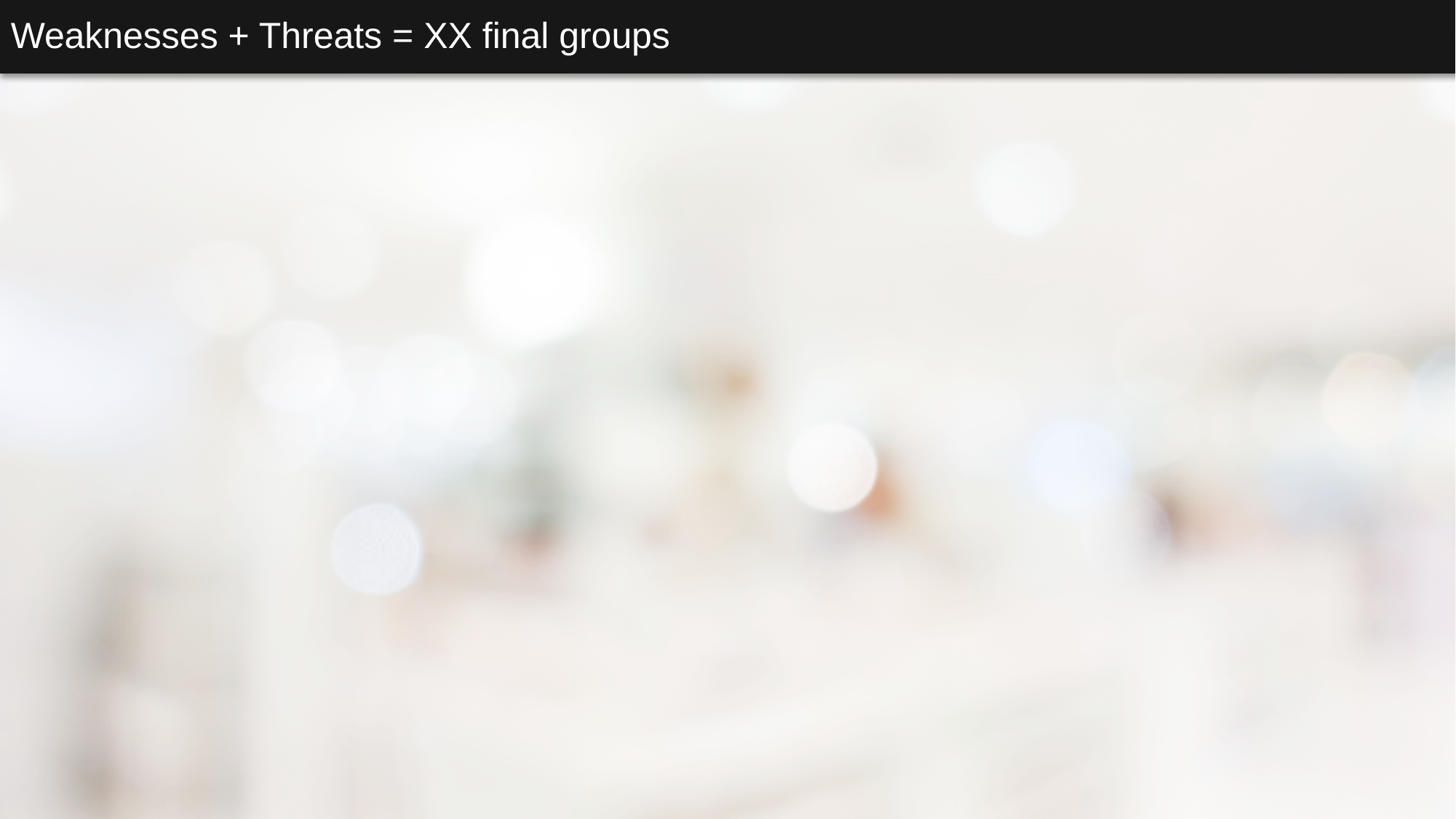

Weaknesses + Threats = XX final groups